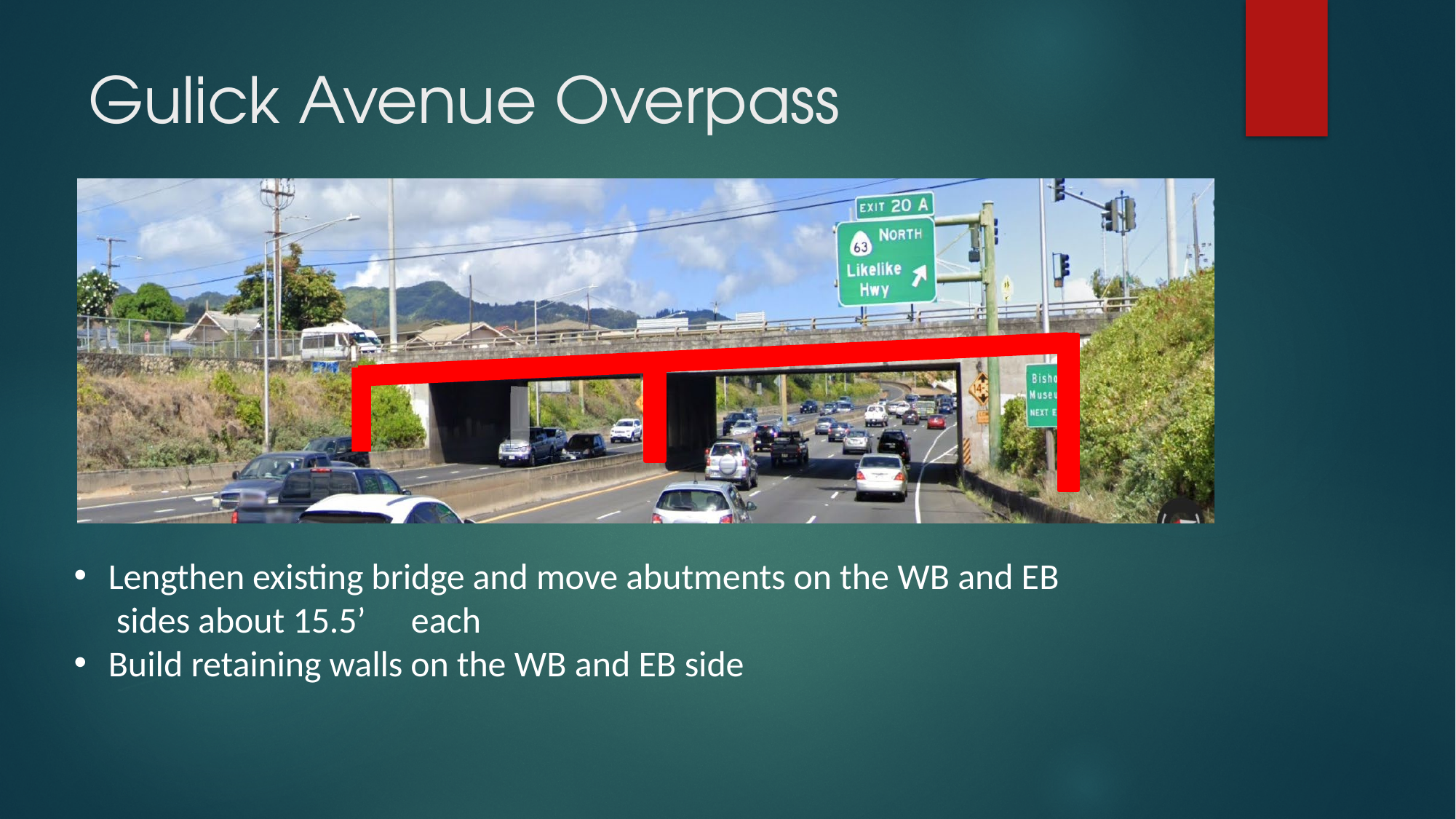

# Gulick Avenue Overpass

Lengthen existing bridge and move abutments on the WB and EB  sides about 15.5’	each
Build retaining walls on the WB and EB side